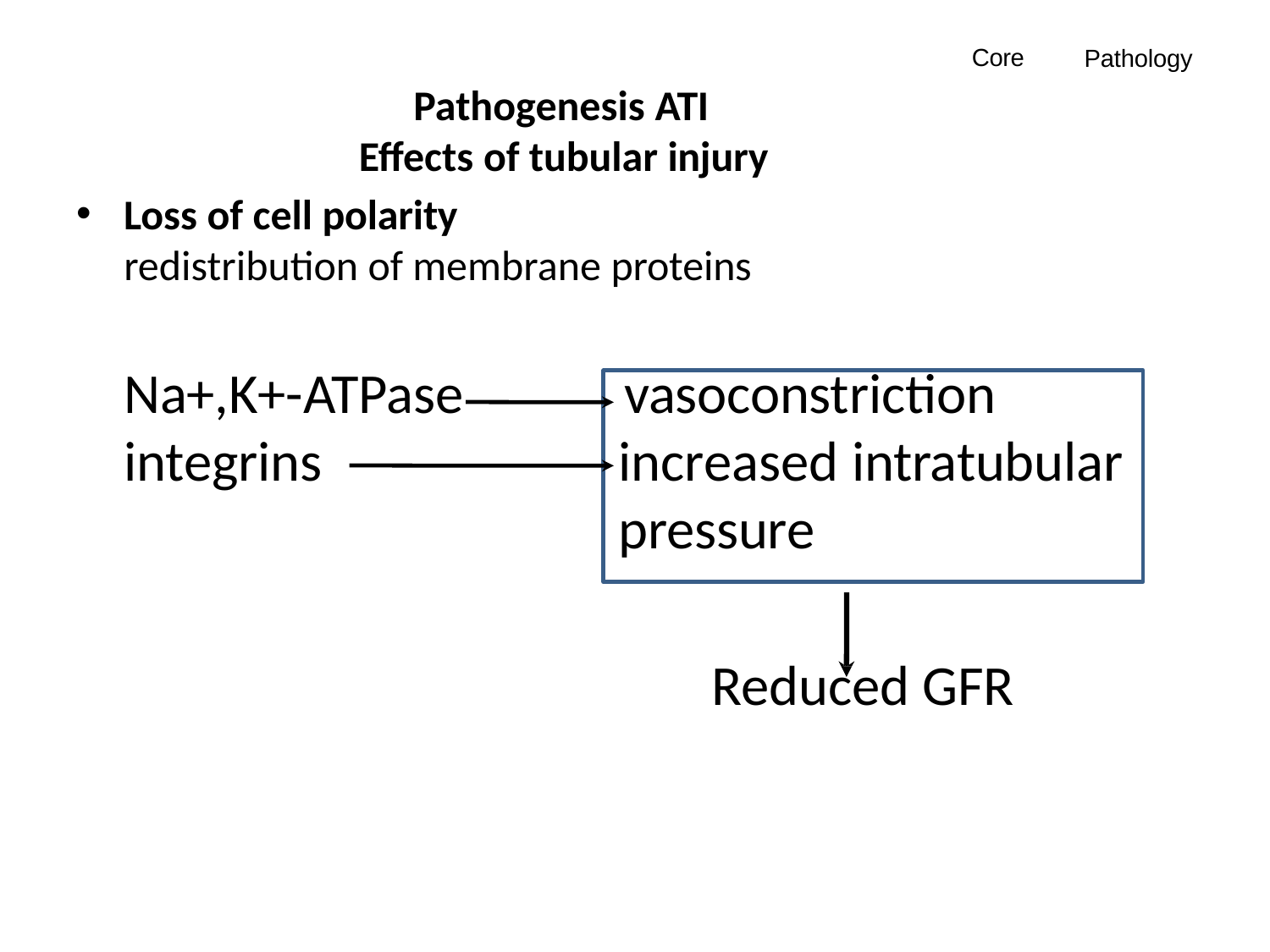

Core
Pathology
Pathogenesis ATI
Effects of tubular injury
Loss of cell polarity
redistribution of membrane proteins
Na+,K+-ATPase integrins
vasoconstriction increased intratubular pressure

Reduced GFR